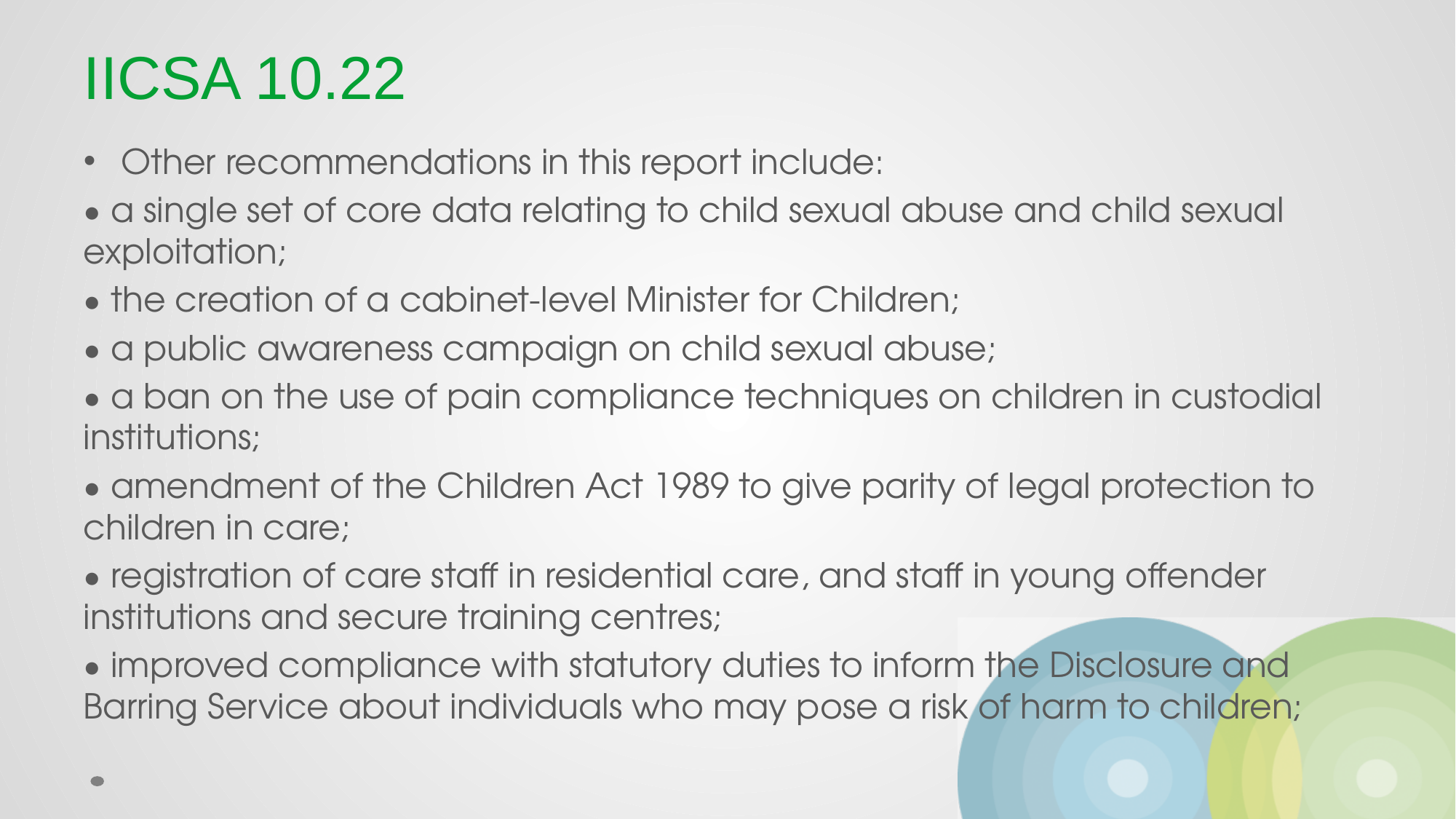

# IICSA 10.22
Other recommendations in this report include:
• a single set of core data relating to child sexual abuse and child sexual exploitation;
• the creation of a cabinet-level Minister for Children;
• a public awareness campaign on child sexual abuse;
• a ban on the use of pain compliance techniques on children in custodial institutions;
• amendment of the Children Act 1989 to give parity of legal protection to children in care;
• registration of care staff in residential care, and staff in young offender institutions and secure training centres;
• improved compliance with statutory duties to inform the Disclosure and Barring Service about individuals who may pose a risk of harm to children;